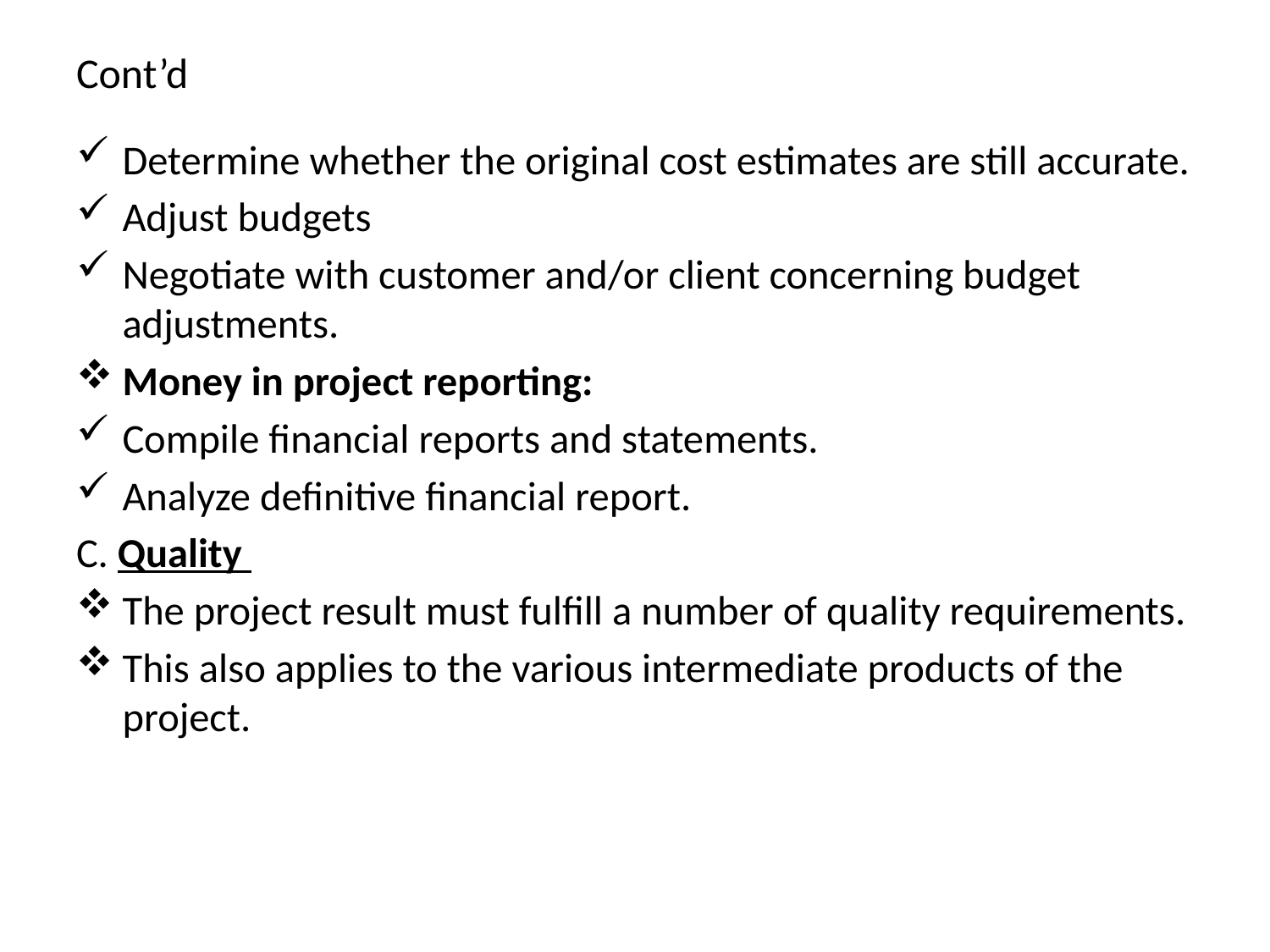

# Cont’d
Determine whether the original cost estimates are still accurate.
Adjust budgets
Negotiate with customer and/or client concerning budget adjustments.
Money in project reporting:
Compile financial reports and statements.
Analyze definitive financial report.
C. Quality
The project result must fulfill a number of quality requirements.
This also applies to the various intermediate products of the project.